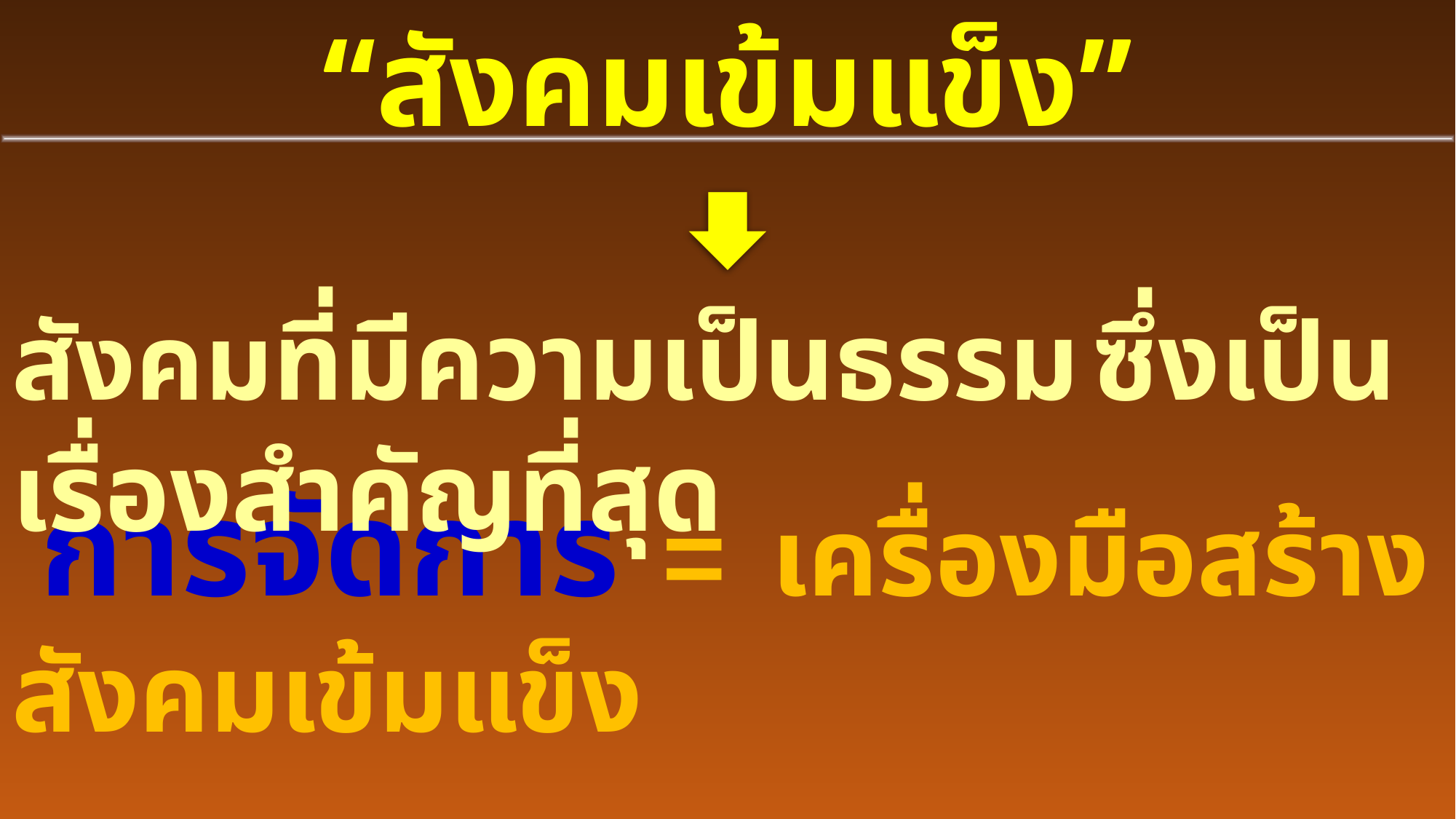

“สังคมเข้มแข็ง”

สังคมที่มีความเป็นธรรม ซึ่งเป็นเรื่องสำคัญที่สุด
 การจัดการ  =  เครื่องมือสร้างสังคมเข้มแข็ง